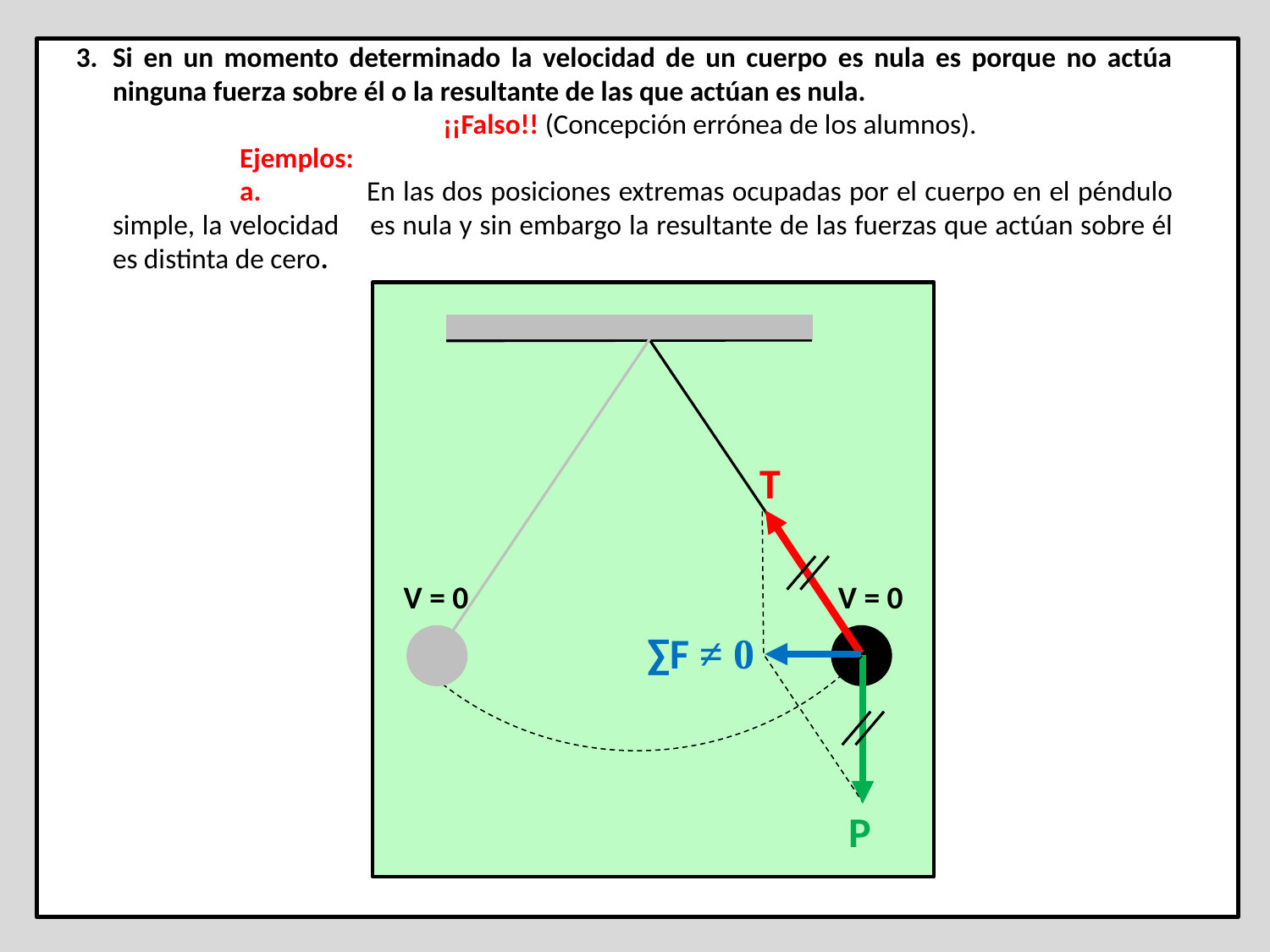

Si en un momento determinado la velocidad de un cuerpo es nula es porque no actúa ninguna fuerza sobre él o la resultante de las que actúan es nula.
		 ¡¡Falso!! (Concepción errónea de los alumnos).
		Ejemplos:
		a.	En las dos posiciones extremas ocupadas por el cuerpo en el péndulo simple, la velocidad 	es nula y sin embargo la resultante de las fuerzas que actúan sobre él es distinta de cero.

T

V = 0
V = 0
∑F ≠ 0
P